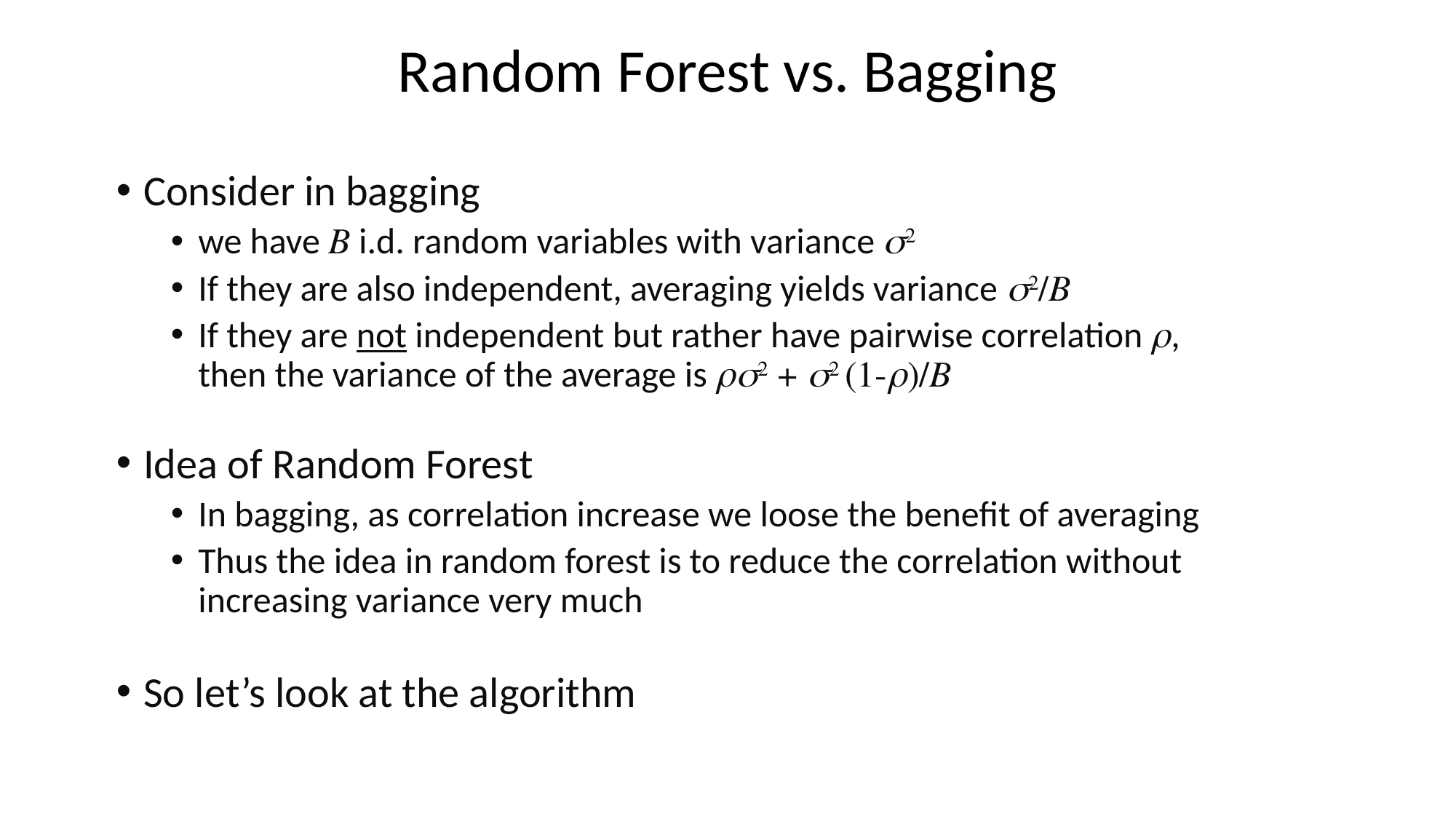

# Random Forest vs. Bagging
Consider in bagging
we have B i.d. random variables with variance σ2
If they are also independent, averaging yields variance σ2/B
If they are not independent but rather have pairwise correlation ρ, then the variance of the average is ρσ2 + σ2 (1-ρ)/B

Idea of Random Forest
In bagging, as correlation increase we loose the benefit of averaging
Thus the idea in random forest is to reduce the correlation without increasing variance very much

So let’s look at the algorithm